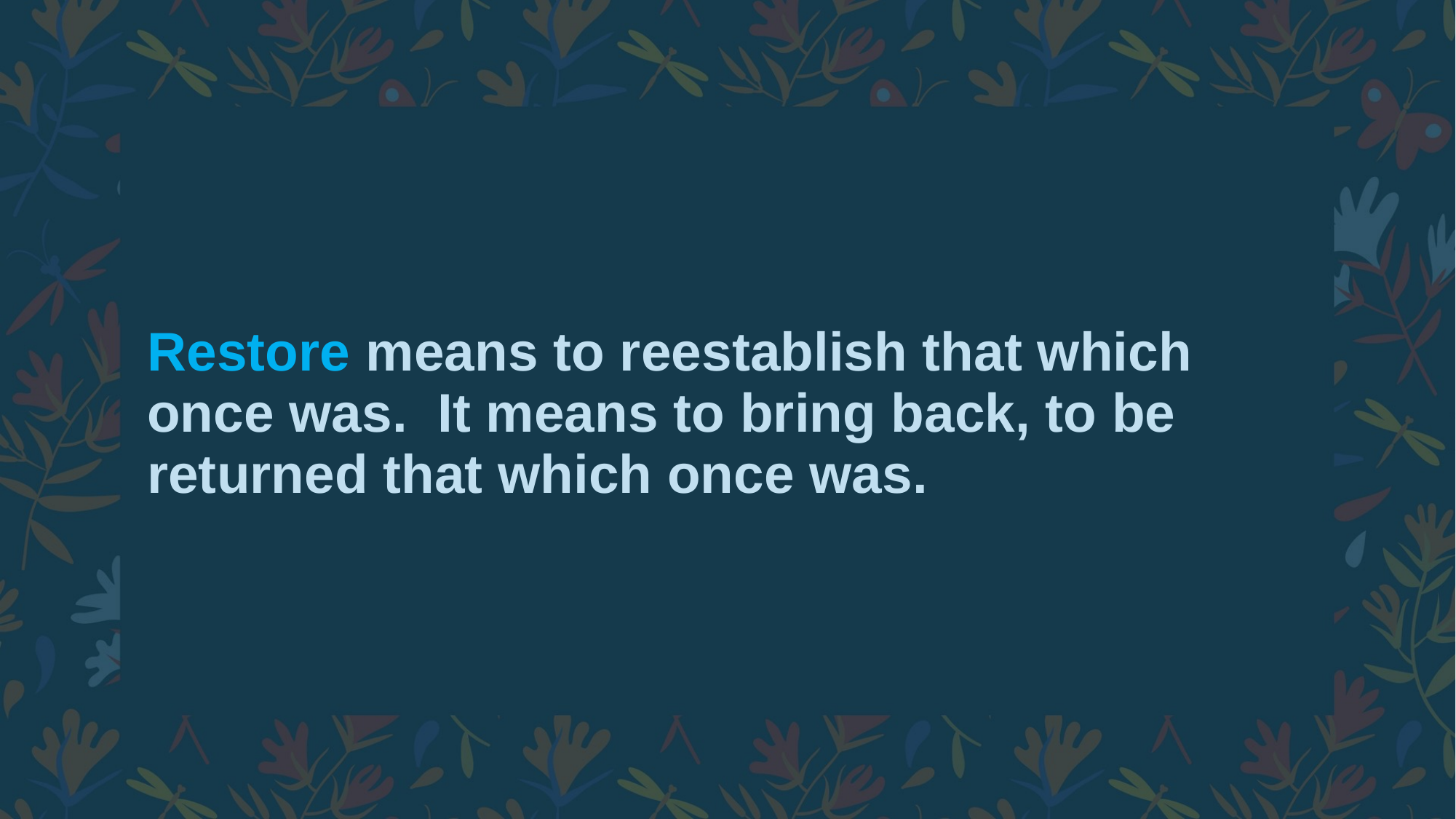

# Restore means to reestablish that which once was.  It means to bring back, to be returned that which once was.